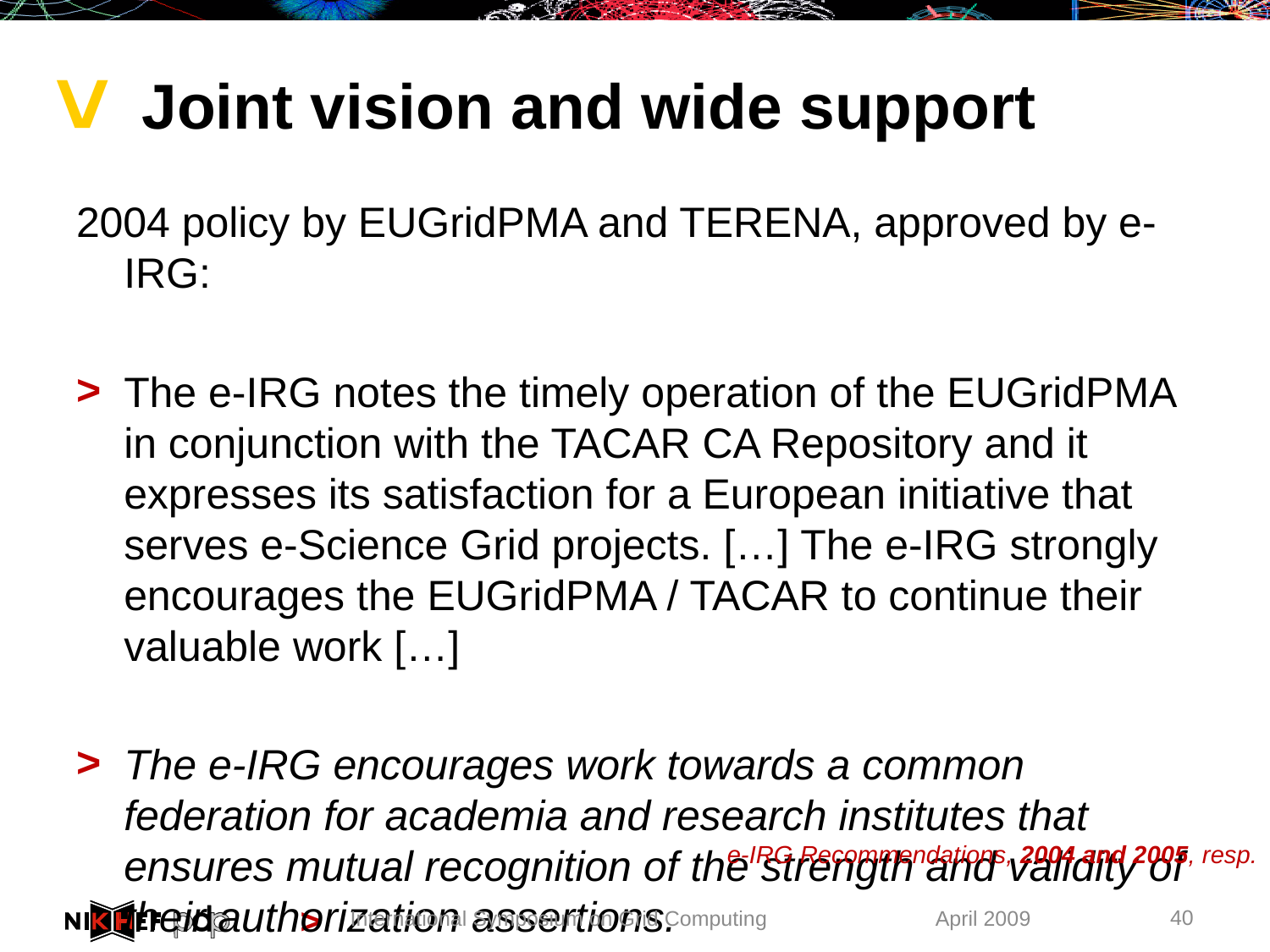

# Joint vision and wide support
2004 policy by EUGridPMA and TERENA, approved by e-IRG:

The e-IRG notes the timely operation of the EUGridPMA in conjunction with the TACAR CA Repository and it expresses its satisfaction for a European initiative that serves e-Science Grid projects. […] The e-IRG strongly encourages the EUGridPMA / TACAR to continue their valuable work […]
The e-IRG encourages work towards a common federation for academia and research institutes that ensures mutual recognition of the strength and validity of their authorization assertions.

e-IRG Recommendations, 2004 and 2005, resp.
International Symposium on Grid Computing
April 2009
40